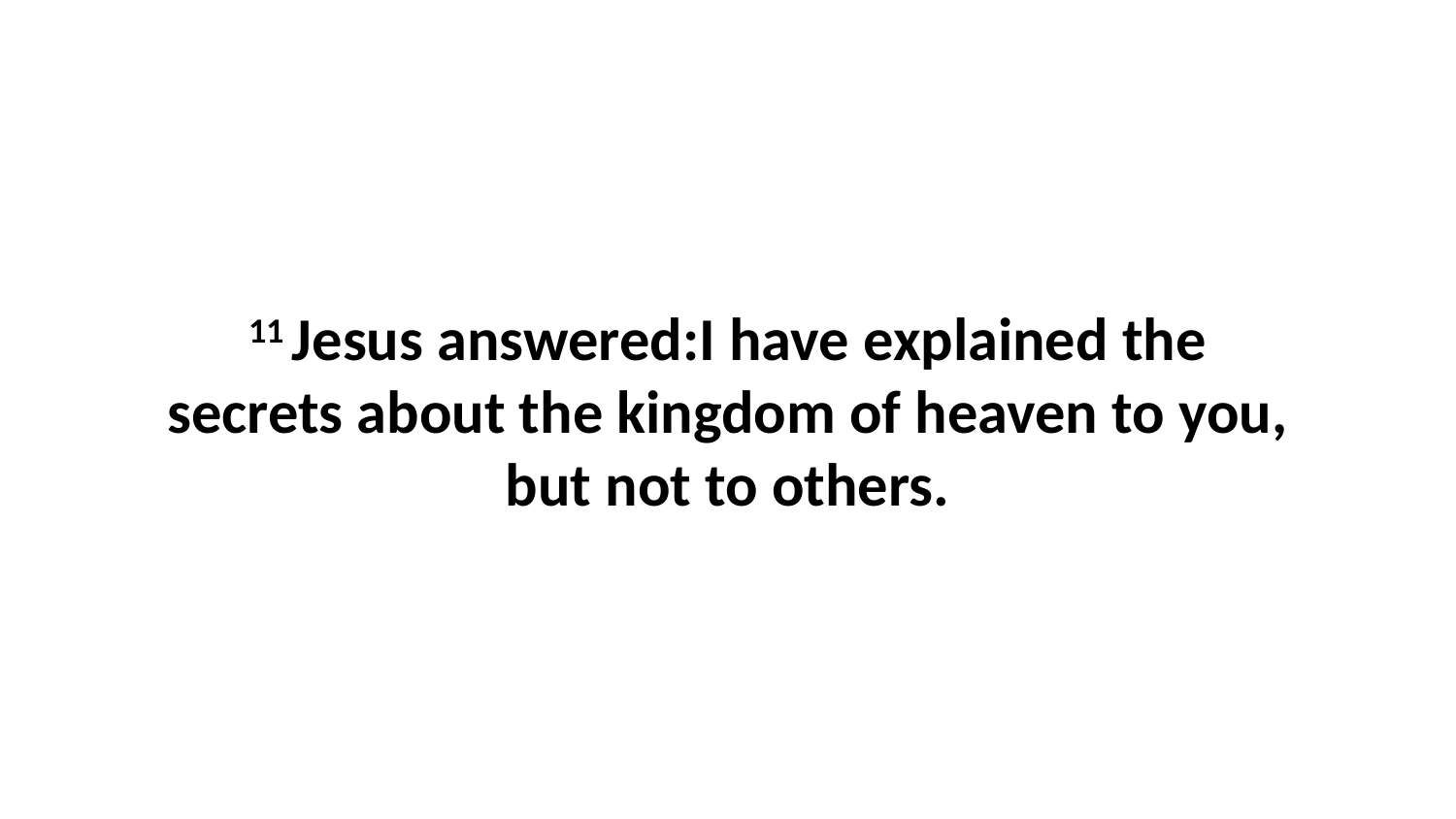

11 Jesus answered:I have explained the secrets about the kingdom of heaven to you, but not to others.